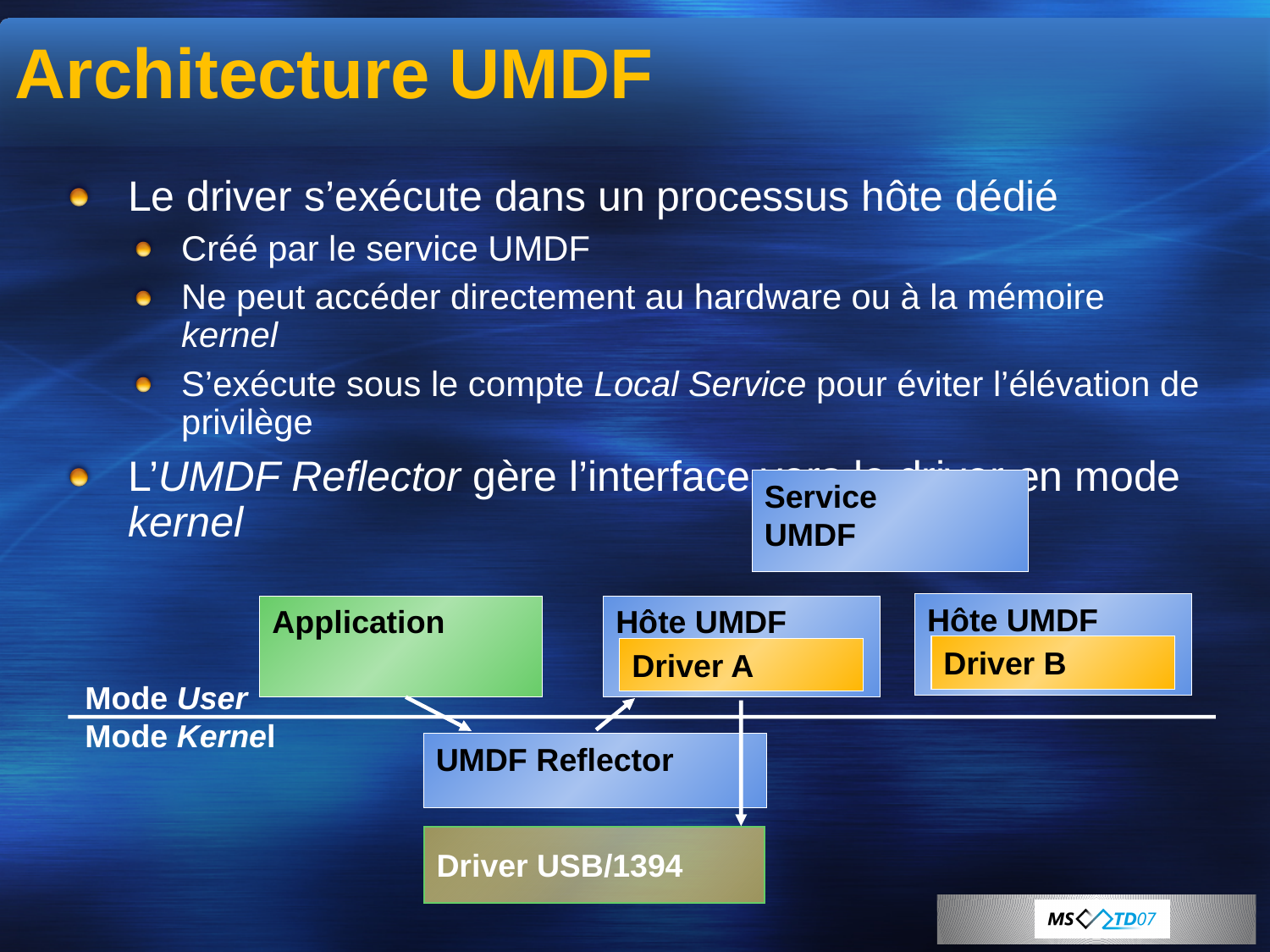

# Architecture UMDF
Le driver s’exécute dans un processus hôte dédié
Créé par le service UMDF
Ne peut accéder directement au hardware ou à la mémoire kernel
S’exécute sous le compte Local Service pour éviter l’élévation de privilège
L’UMDF Reflector gère l’interface vers le driver en mode kernel
Service
UMDF

Hôte UMDF
Application
Hôte UMDF
Driver B
Driver A
Mode User
Mode Kernel

UMDF Reflector
Driver USB/1394